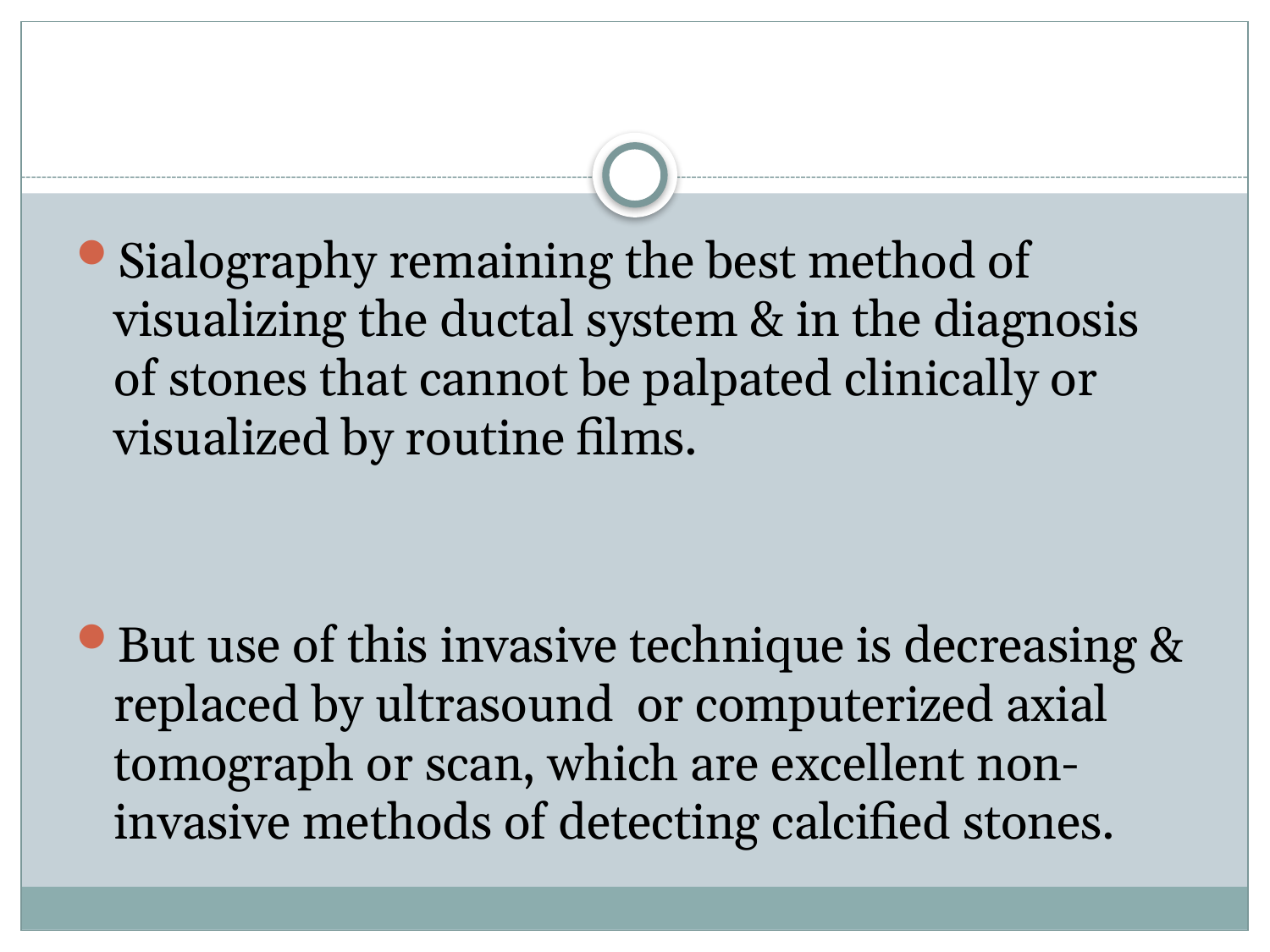

Sialography remaining the best method of visualizing the ductal system & in the diagnosis of stones that cannot be palpated clinically or visualized by routine films.

But use of this invasive technique is decreasing & replaced by ultrasound  or computerized axial tomograph or scan, which are excellent non-invasive methods of detecting calcified stones.